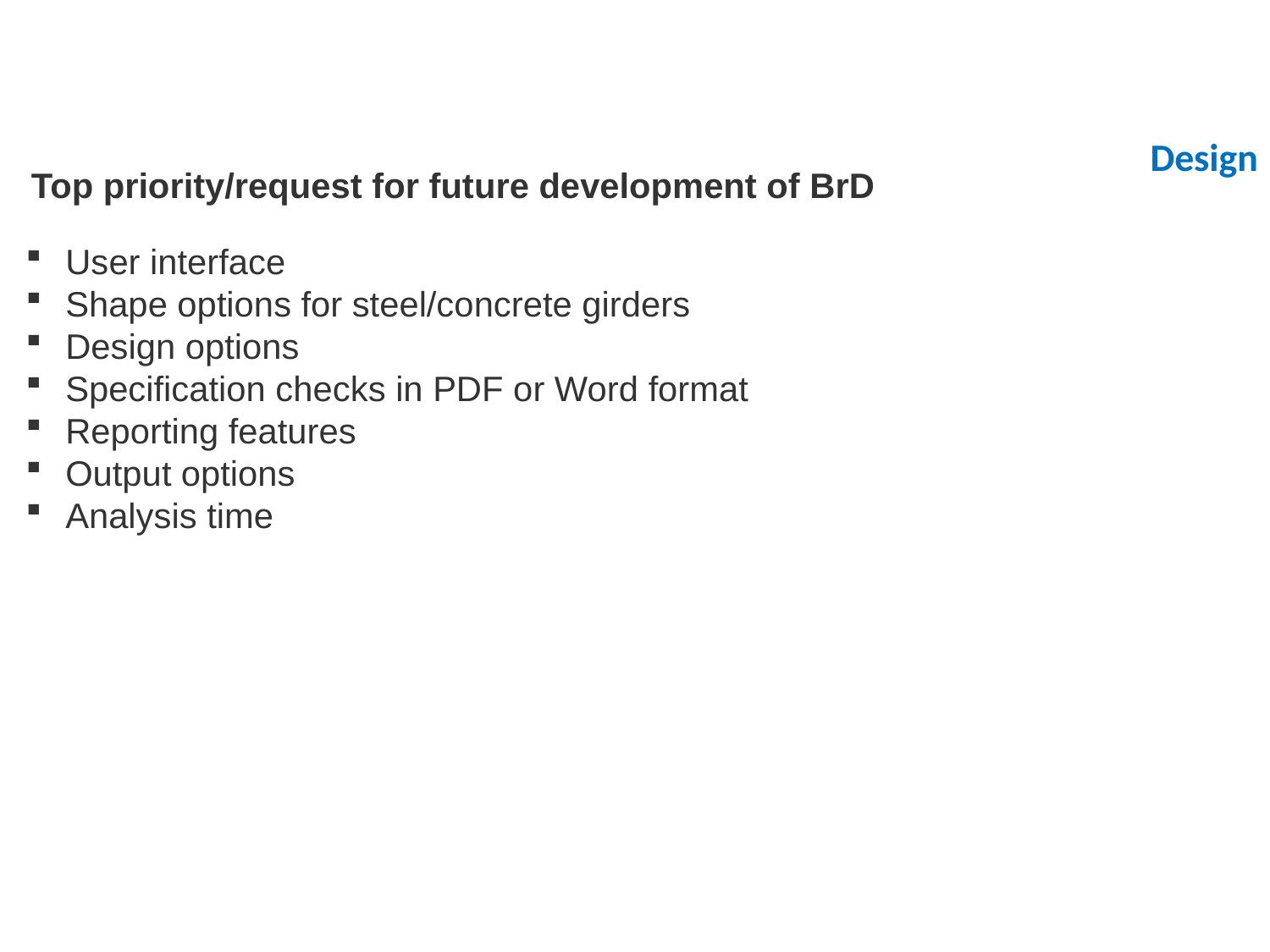

Top priority/request for future development of BrD
Design
User interface
Shape options for steel/concrete girders
Design options
Specification checks in PDF or Word format
Reporting features
Output options
Analysis time